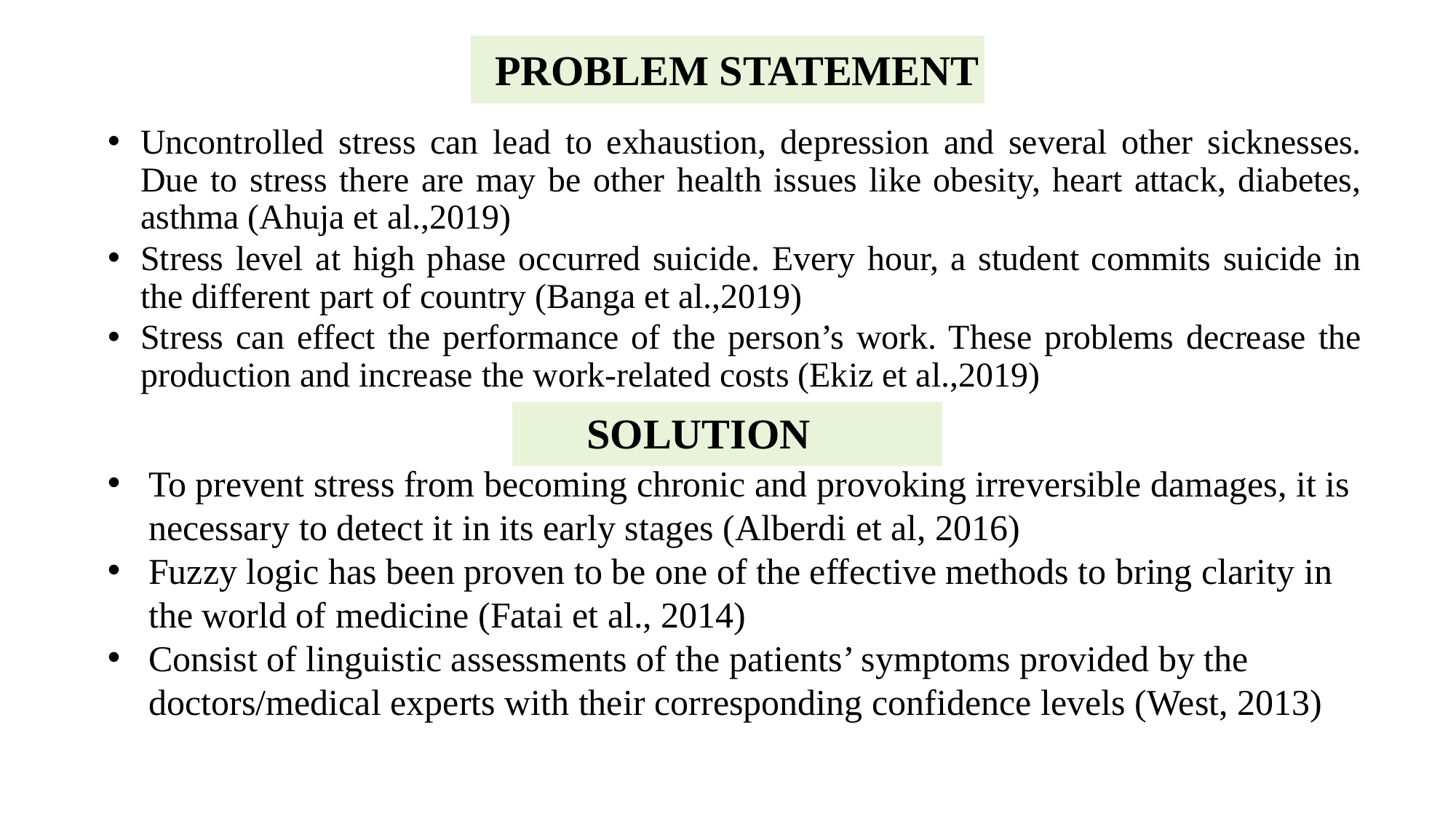

# PROBLEM STATEMENT
Uncontrolled stress can lead to exhaustion, depression and several other sicknesses. Due to stress there are may be other health issues like obesity, heart attack, diabetes, asthma (Ahuja et al.,2019)
Stress level at high phase occurred suicide. Every hour, a student commits suicide in the different part of country (Banga et al.,2019)
Stress can effect the performance of the person’s work. These problems decrease the production and increase the work-related costs (Ekiz et al.,2019)

SOLUTION
To prevent stress from becoming chronic and provoking irreversible damages, it is necessary to detect it in its early stages (Alberdi et al, 2016)
Fuzzy logic has been proven to be one of the effective methods to bring clarity in the world of medicine (Fatai et al., 2014)
Consist of linguistic assessments of the patients’ symptoms provided by the doctors/medical experts with their corresponding confidence levels (West, 2013)